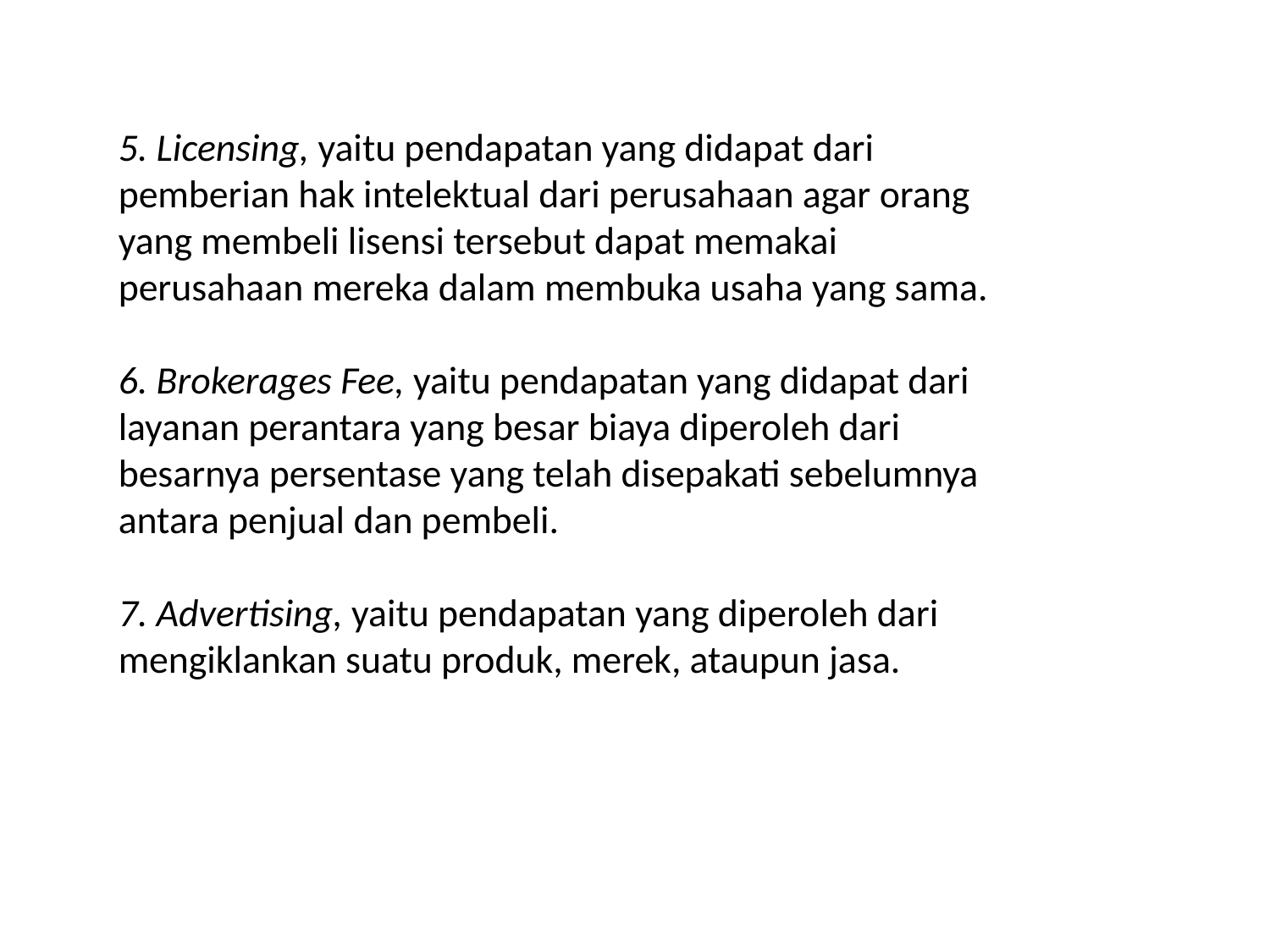

5. Licensing, yaitu pendapatan yang didapat dari pemberian hak intelektual dari perusahaan agar orang yang membeli lisensi tersebut dapat memakai perusahaan mereka dalam membuka usaha yang sama.

6. Brokerages Fee, yaitu pendapatan yang didapat dari layanan perantara yang besar biaya diperoleh dari besarnya persentase yang telah disepakati sebelumnya antara penjual dan pembeli.

7. Advertising, yaitu pendapatan yang diperoleh dari mengiklankan suatu produk, merek, ataupun jasa.